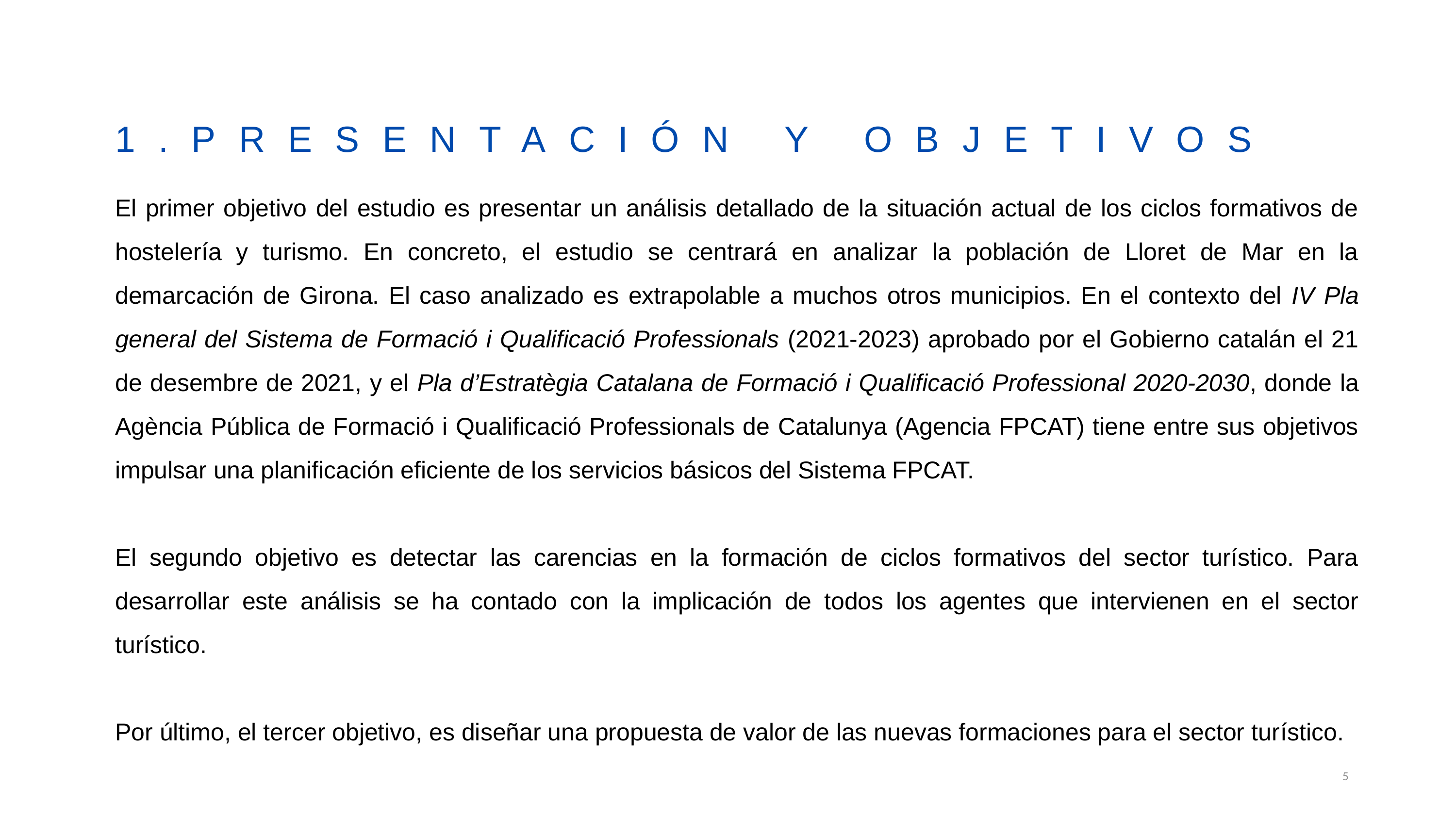

1.PRESENTACIÓN Y OBJETIVOS
El primer objetivo del estudio es presentar un análisis detallado de la situación actual de los ciclos formativos de hostelería y turismo. En concreto, el estudio se centrará en analizar la población de Lloret de Mar en la demarcación de Girona. El caso analizado es extrapolable a muchos otros municipios. En el contexto del IV Pla general del Sistema de Formació i Qualificació Professionals (2021-2023) aprobado por el Gobierno catalán el 21 de desembre de 2021, y el Pla d’Estratègia Catalana de Formació i Qualificació Professional 2020-2030, donde la Agència Pública de Formació i Qualificació Professionals de Catalunya (Agencia FPCAT) tiene entre sus objetivos impulsar una planificación eficiente de los servicios básicos del Sistema FPCAT.

El segundo objetivo es detectar las carencias en la formación de ciclos formativos del sector turístico. Para desarrollar este análisis se ha contado con la implicación de todos los agentes que intervienen en el sector turístico.

Por último, el tercer objetivo, es diseñar una propuesta de valor de las nuevas formaciones para el sector turístico.
5